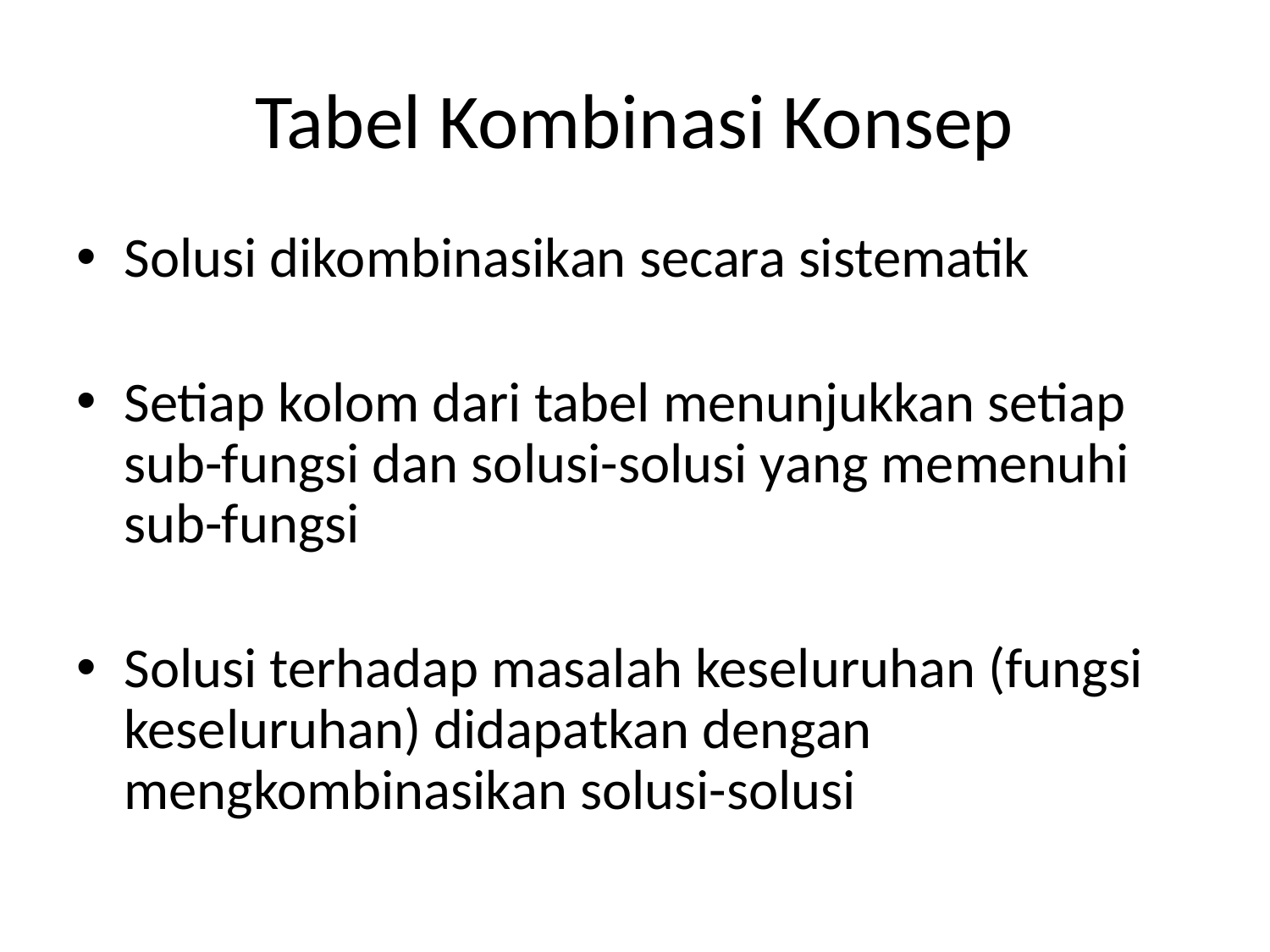

# Tabel Kombinasi Konsep
Solusi dikombinasikan secara sistematik

Setiap kolom dari tabel menunjukkan setiap sub-fungsi dan solusi-solusi yang memenuhi sub-fungsi

Solusi terhadap masalah keseluruhan (fungsi keseluruhan) didapatkan dengan mengkombinasikan solusi-solusi